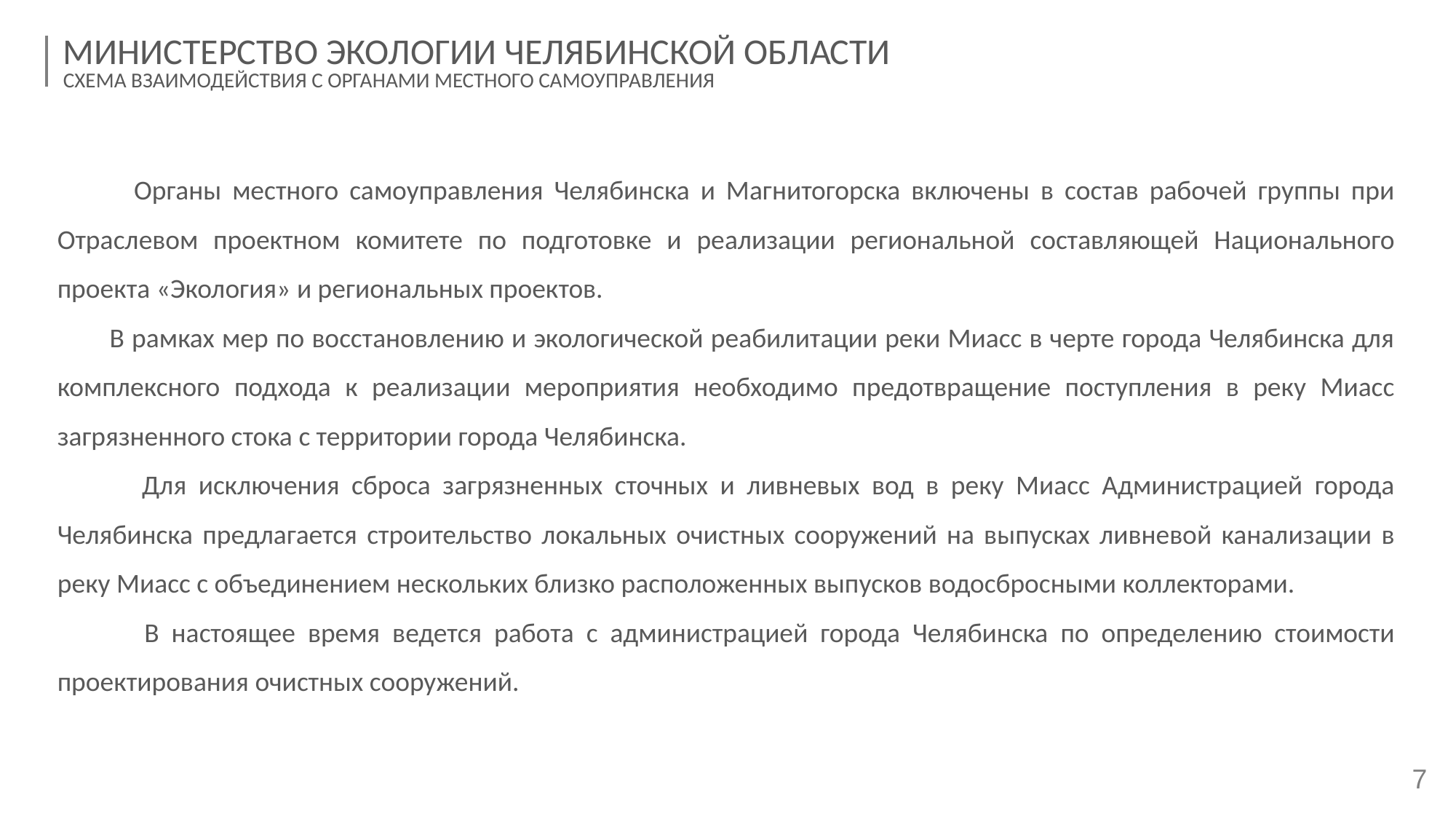

МИНИСТЕРСТВО ЭКОЛОГИИ ЧЕЛЯБИНСКОЙ ОБЛАСТИ
СХЕМА ВЗАИМОДЕЙСТВИЯ С ОРГАНАМИ МЕСТНОГО САМОУПРАВЛЕНИЯ
       Органы местного самоуправления Челябинска и Магнитогорска включены в состав рабочей группы при Отраслевом проектном комитете по подготовке и реализации региональной составляющей Национального проекта «Экология» и региональных проектов.
       В рамках мер по восстановлению и экологической реабилитации реки Миасс в черте города Челябинска для комплексного подхода к реализации мероприятия необходимо предотвращение поступления в реку Миасс загрязненного стока с территории города Челябинска.
       Для исключения сброса загрязненных сточных и ливневых вод в реку Миасс Администрацией города Челябинска предлагается строительство локальных очистных сооружений на выпусках ливневой канализации в реку Миасс с объединением нескольких близко расположенных выпусков водосбросными коллекторами.
       В настоящее время ведется работа с администрацией города Челябинска по определению стоимости проектирования очистных сооружений.
7